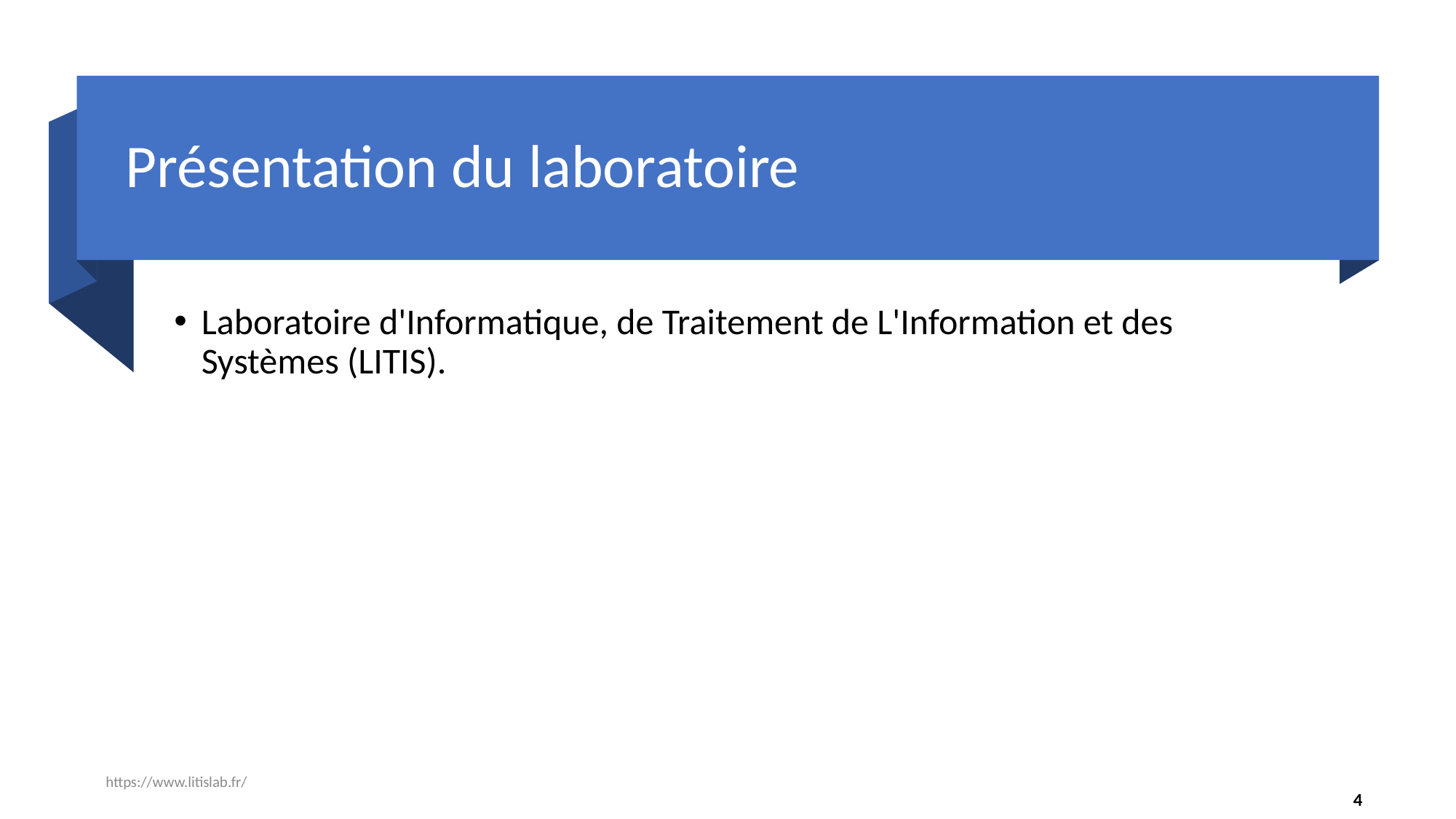

# Présentation du laboratoire

Laboratoire d'Informatique, de Traitement de L'Information et des Systèmes (LITIS).
https://www.litislab.fr/
4